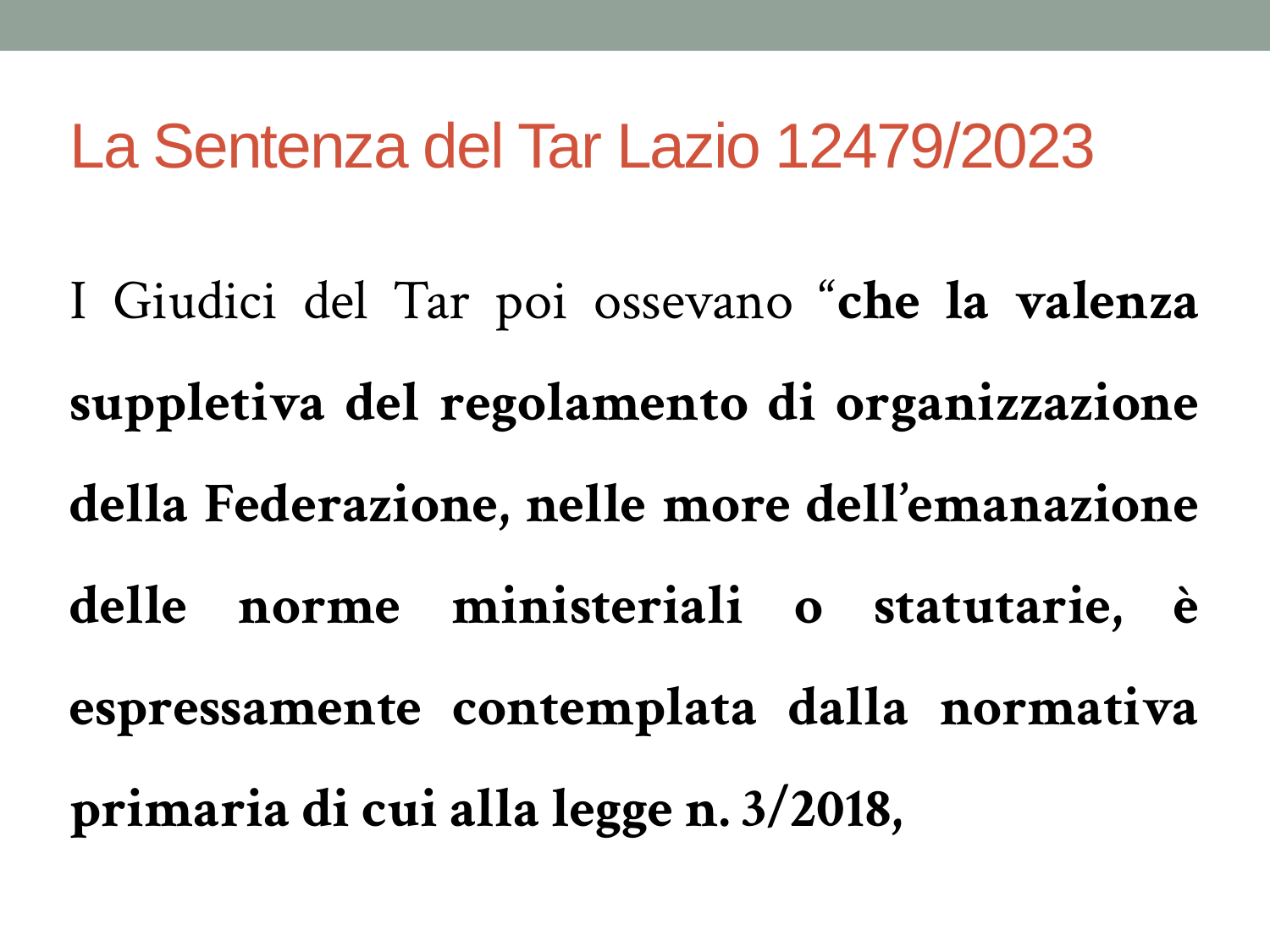

# La Sentenza del Tar Lazio 12479/2023
I Giudici del Tar poi ossevano “che la valenza suppletiva del regolamento di organizzazione della Federazione, nelle more dell’emanazione delle norme ministeriali o statutarie, è espressamente contemplata dalla normativa primaria di cui alla legge n. 3/2018,